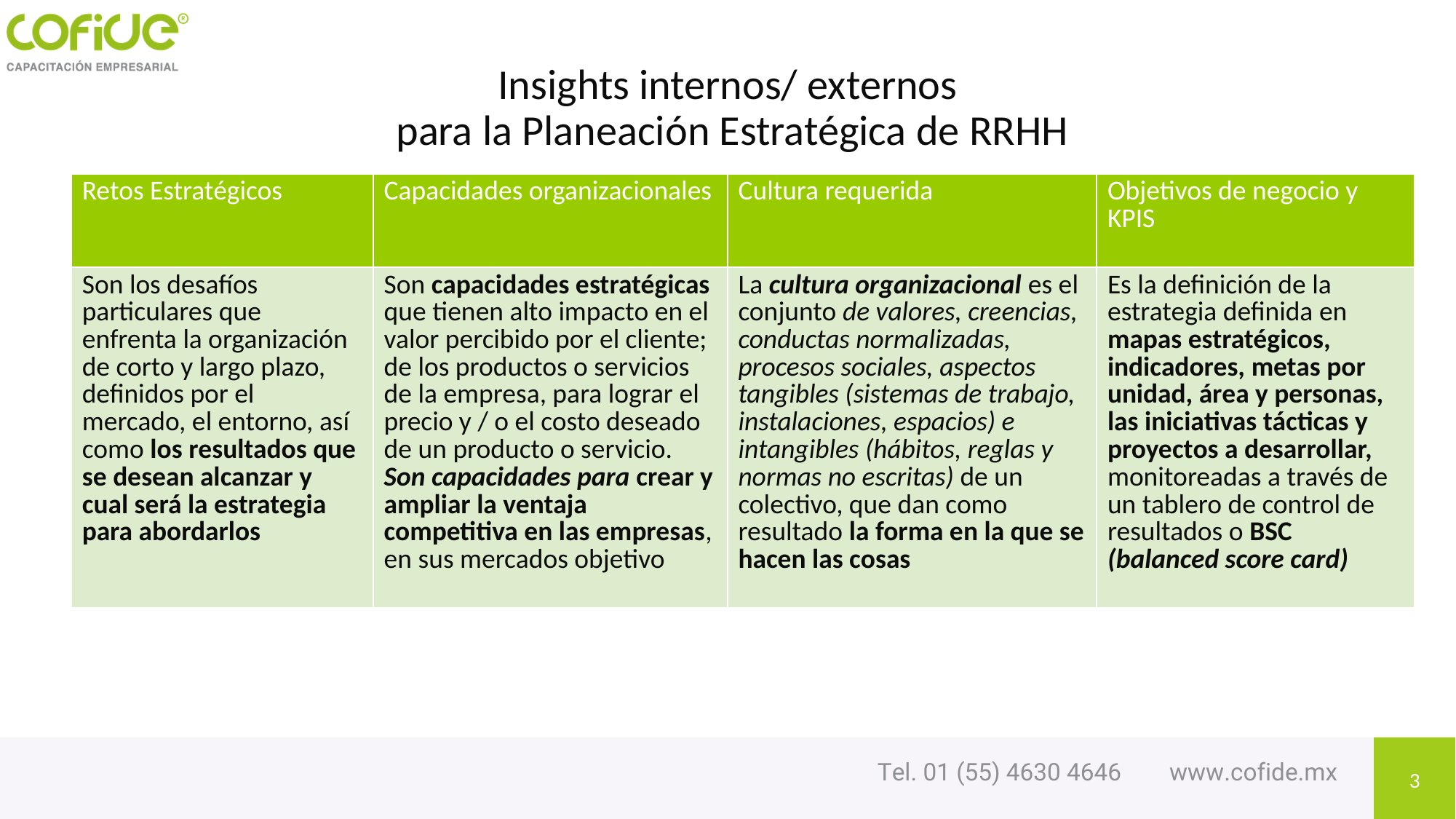

# Insights internos/ externos para la Planeación Estratégica de RRHH
| Retos Estratégicos | Capacidades organizacionales | Cultura requerida | Objetivos de negocio y KPIS |
| --- | --- | --- | --- |
| Son los desafíos particulares que enfrenta la organización de corto y largo plazo, definidos por el mercado, el entorno, así como los resultados que se desean alcanzar y cual será la estrategia para abordarlos | Son capacidades estratégicas que tienen alto impacto en el valor percibido por el cliente; de los productos o servicios de la empresa, para lograr el precio y / o el costo deseado de un producto o servicio. Son capacidades para crear y ampliar la ventaja competitiva en las empresas, en sus mercados objetivo | La cultura organizacional es el conjunto de valores, creencias, conductas normalizadas, procesos sociales, aspectos tangibles (sistemas de trabajo, instalaciones, espacios) e intangibles (hábitos, reglas y normas no escritas) de un colectivo, que dan como resultado la forma en la que se hacen las cosas | Es la definición de la estrategia definida en mapas estratégicos, indicadores, metas por unidad, área y personas, las iniciativas tácticas y proyectos a desarrollar, monitoreadas a través de un tablero de control de resultados o BSC (balanced score card) |
3